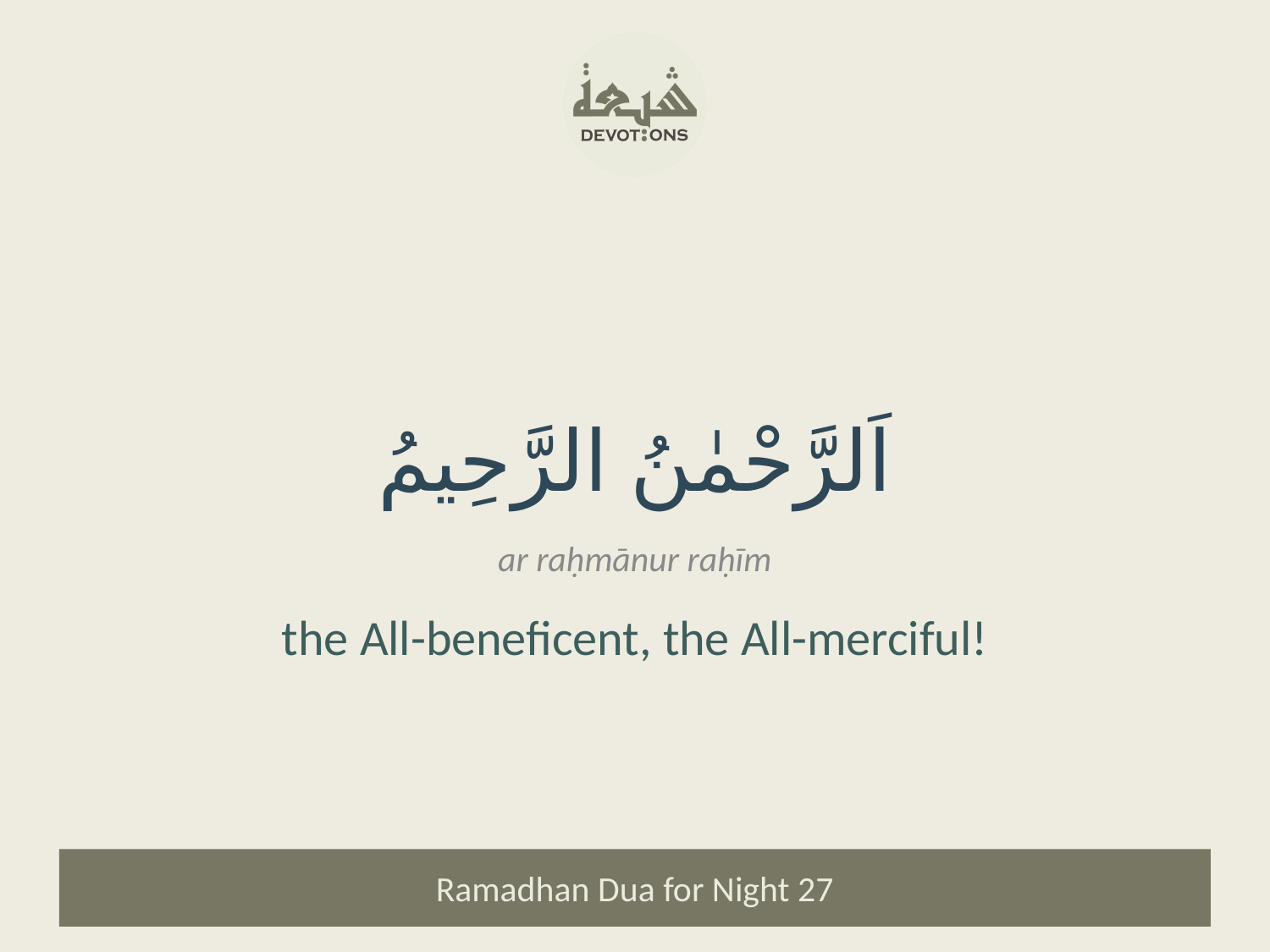

اَلرَّحْمٰنُ الرَّحِيمُ
ar raḥmānur raḥīm
the All-beneficent, the All-merciful!
Ramadhan Dua for Night 27